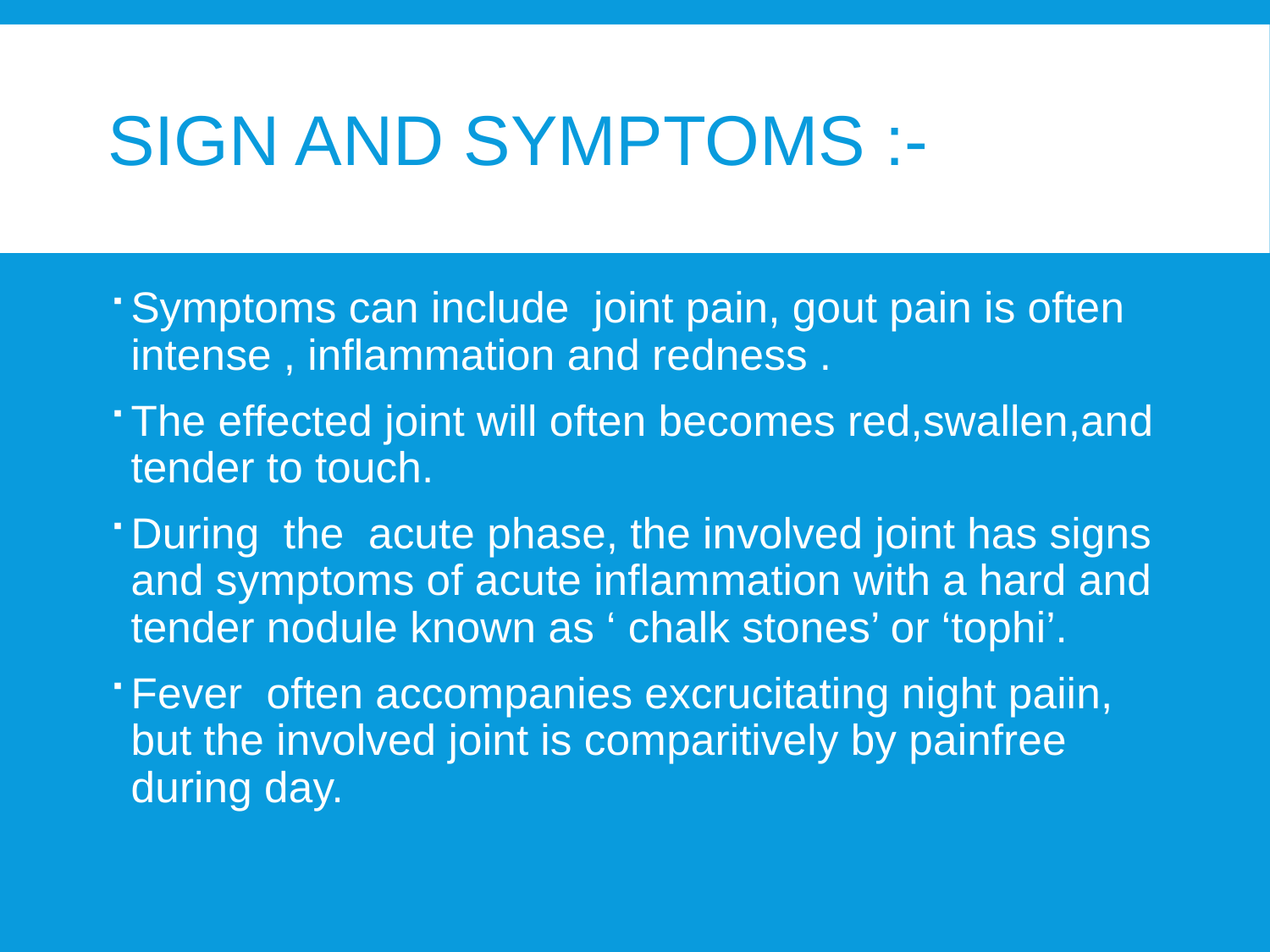

# Sign and symptoms :-
Symptoms can include  joint pain, gout pain is often intense , inflammation and redness .
The effected joint will often becomes red,swallen,and tender to touch.
During  the  acute phase, the involved joint has signs and symptoms of acute inflammation with a hard and tender nodule known as ‘ chalk stones’ or ‘tophi’.
Fever  often accompanies excrucitating night paiin, but the involved joint is comparitively by painfree during day.